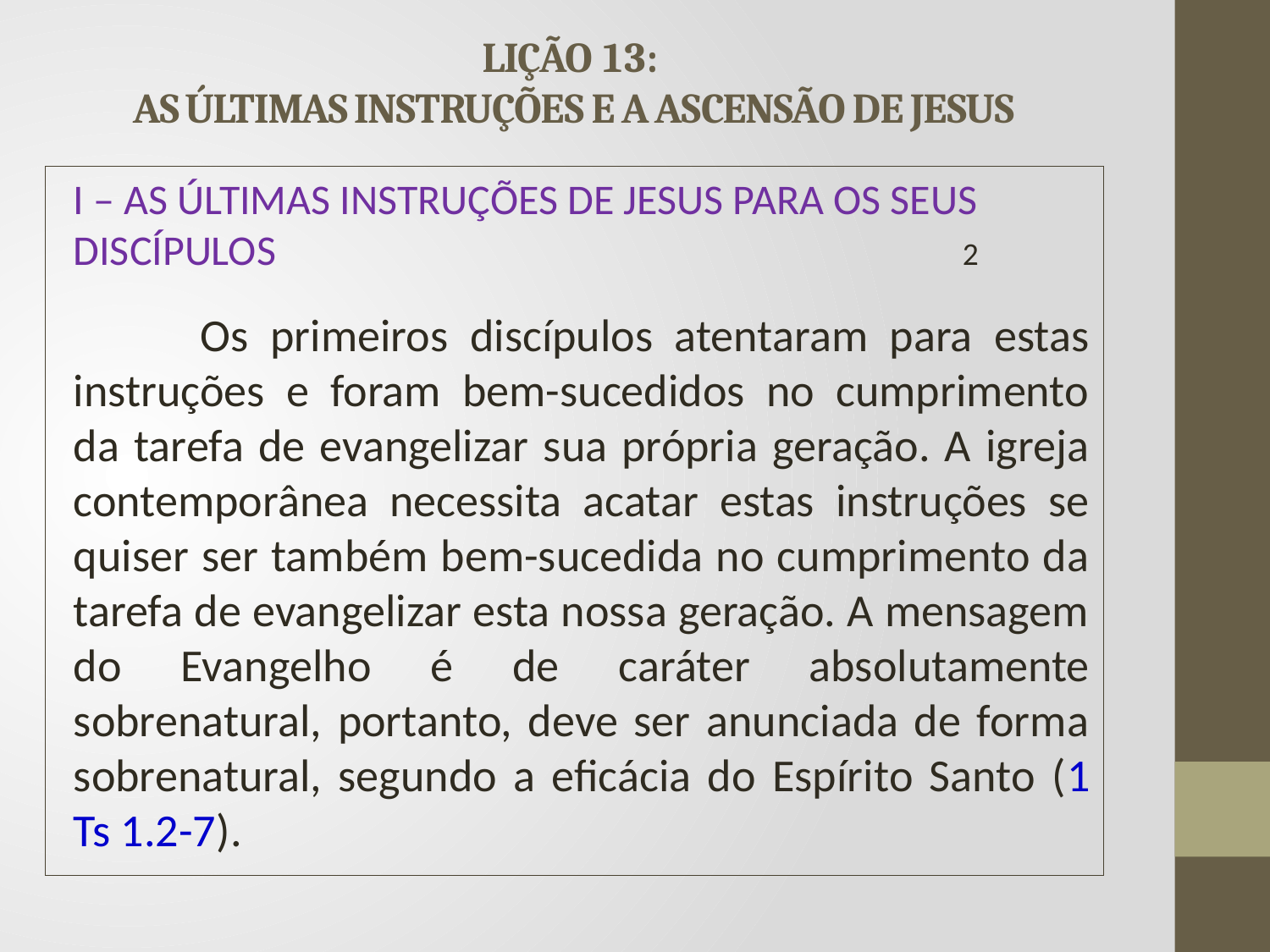

# LIÇÃO 13: AS ÚLTIMAS INSTRUÇÕES E A ASCENSÃO DE JESUS
I – AS ÚLTIMAS INSTRUÇÕES DE JESUS PARA OS SEUS 	DISCÍPULOS						2

	Os primeiros discípulos atentaram para estas instruções e foram bem-sucedidos no cumprimento da tarefa de evangelizar sua própria geração. A igreja contemporânea necessita acatar estas instruções se quiser ser também bem-sucedida no cumprimento da tarefa de evangelizar esta nossa geração. A mensagem do Evangelho é de caráter absolutamente sobrenatural, portanto, deve ser anunciada de forma sobrenatural, segundo a eficácia do Espírito Santo (1 Ts 1.2-7).